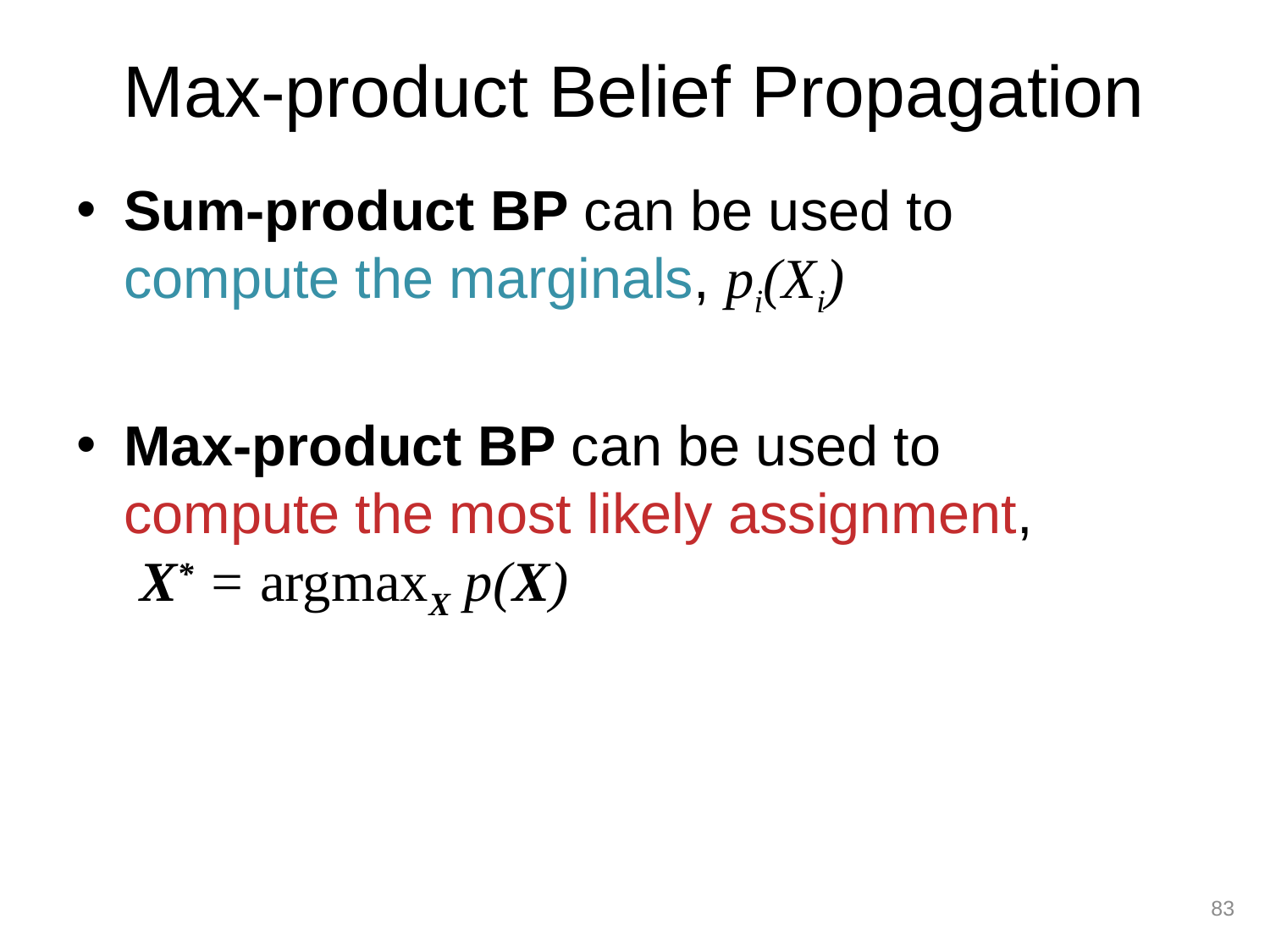

# Max-product Belief Propagation
Sum-product BP can be used to
compute the marginals, pi(Xi)

Max-product BP can be used to
compute the most likely assignment,
 X* = argmaxX p(X)
83